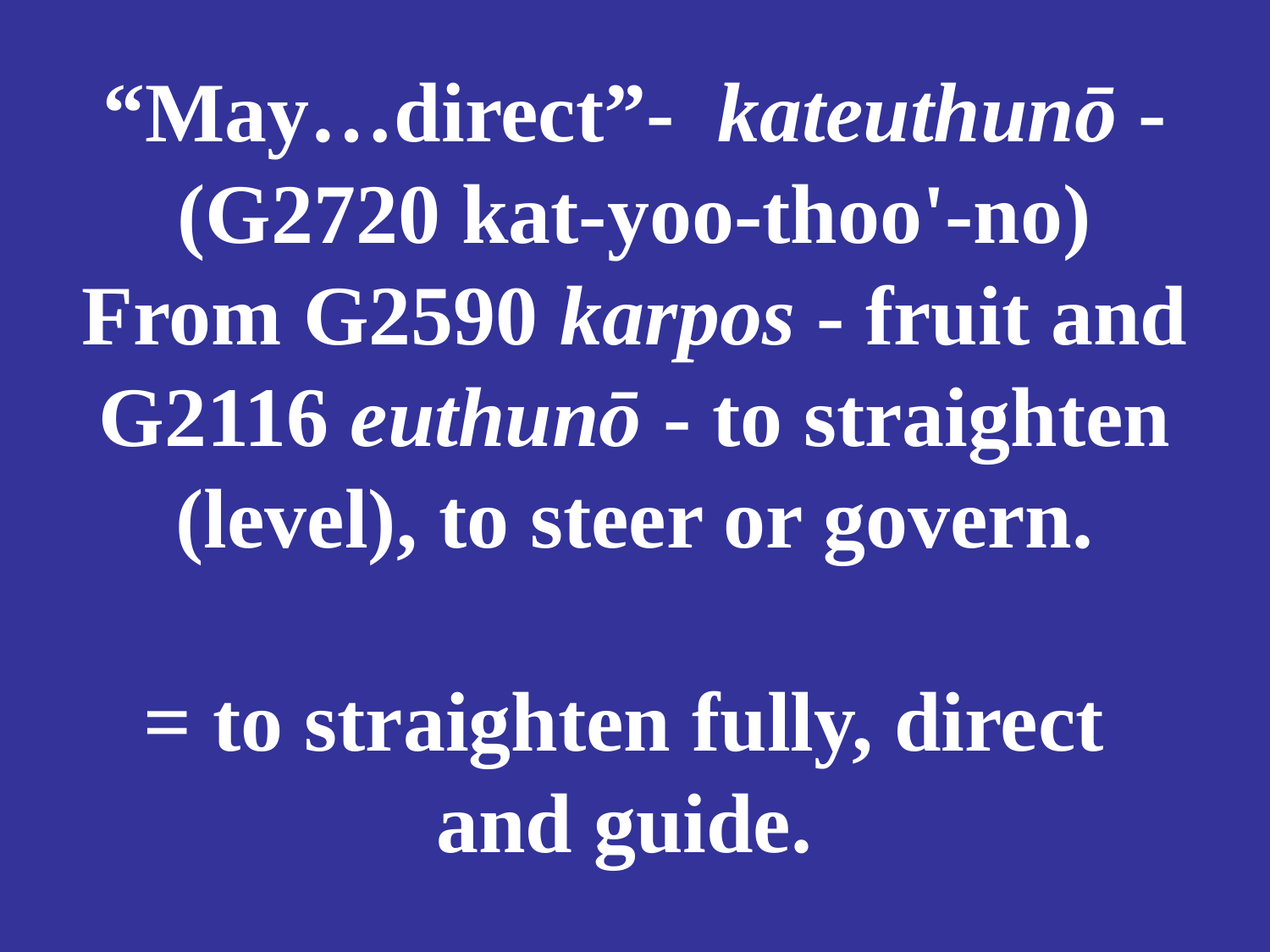

# “May…direct”-  kateuthunō -(G2720 kat-yoo-thoo'-no) From G2590 karpos - fruit and G2116 euthunō - to straighten (level), to steer or govern. = to straighten fully, direct and guide.